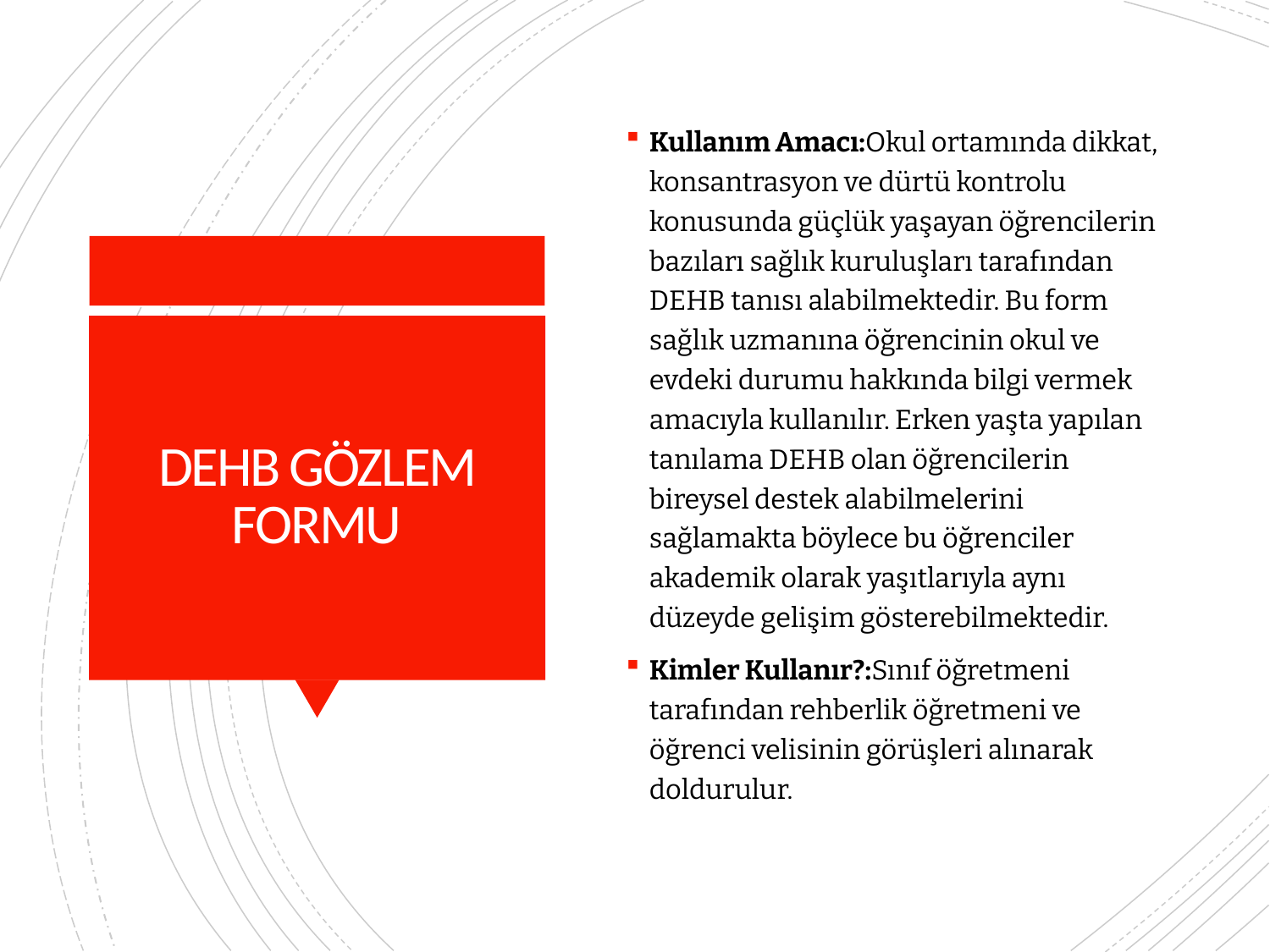

Kullanım Amacı:Okul ortamında dikkat, konsantrasyon ve dürtü kontrolu konusunda güçlük yaşayan öğrencilerin bazıları sağlık kuruluşları tarafından DEHB tanısı alabilmektedir. Bu form sağlık uzmanına öğrencinin okul ve evdeki durumu hakkında bilgi vermek amacıyla kullanılır. Erken yaşta yapılan tanılama DEHB olan öğrencilerin bireysel destek alabilmelerini sağlamakta böylece bu öğrenciler akademik olarak yaşıtlarıyla aynı düzeyde gelişim gösterebilmektedir.
Kimler Kullanır?:Sınıf öğretmeni tarafından rehberlik öğretmeni ve öğrenci velisinin görüşleri alınarak doldurulur.

# DEHB GÖZLEM FORMU